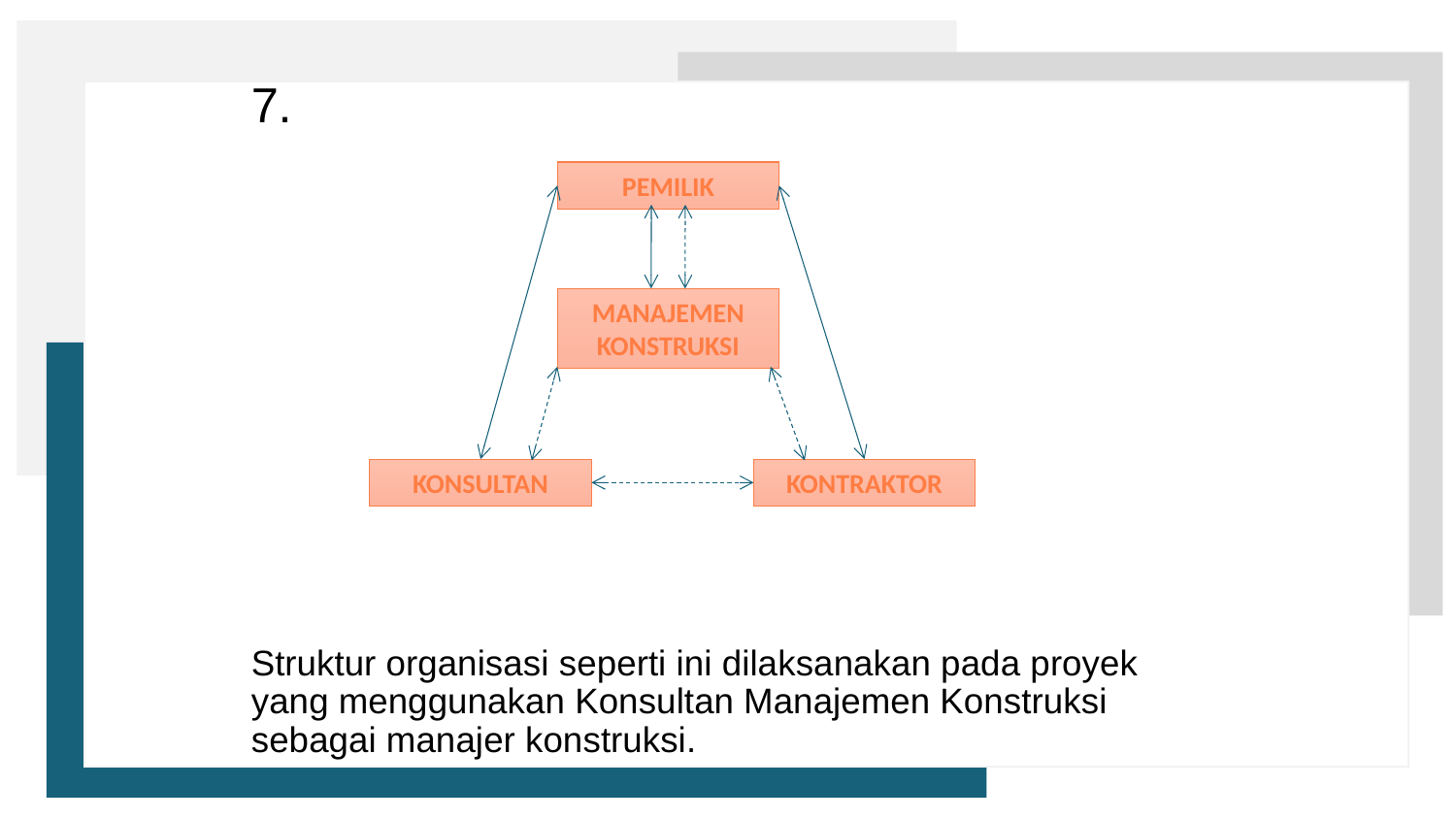

7.

Struktur organisasi seperti ini dilaksanakan pada proyek yang menggunakan Konsultan Manajemen Konstruksi sebagai manajer konstruksi.
Pemilik
Manajemen konstruksi
konsultan
kontraktor